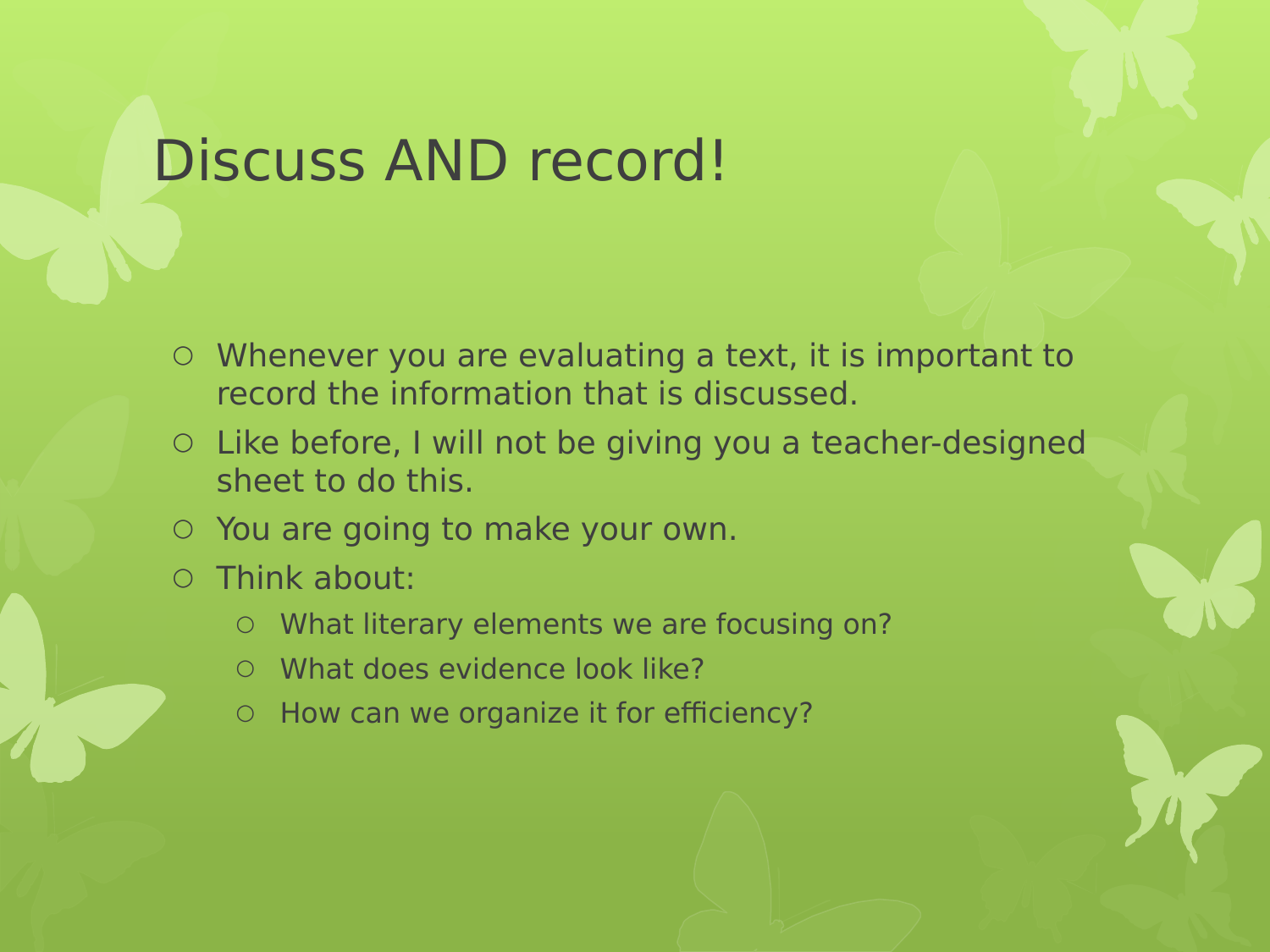

# Discuss AND record!
Whenever you are evaluating a text, it is important to record the information that is discussed.
Like before, I will not be giving you a teacher-designed sheet to do this.
You are going to make your own.
Think about:
What literary elements we are focusing on?
What does evidence look like?
How can we organize it for efficiency?